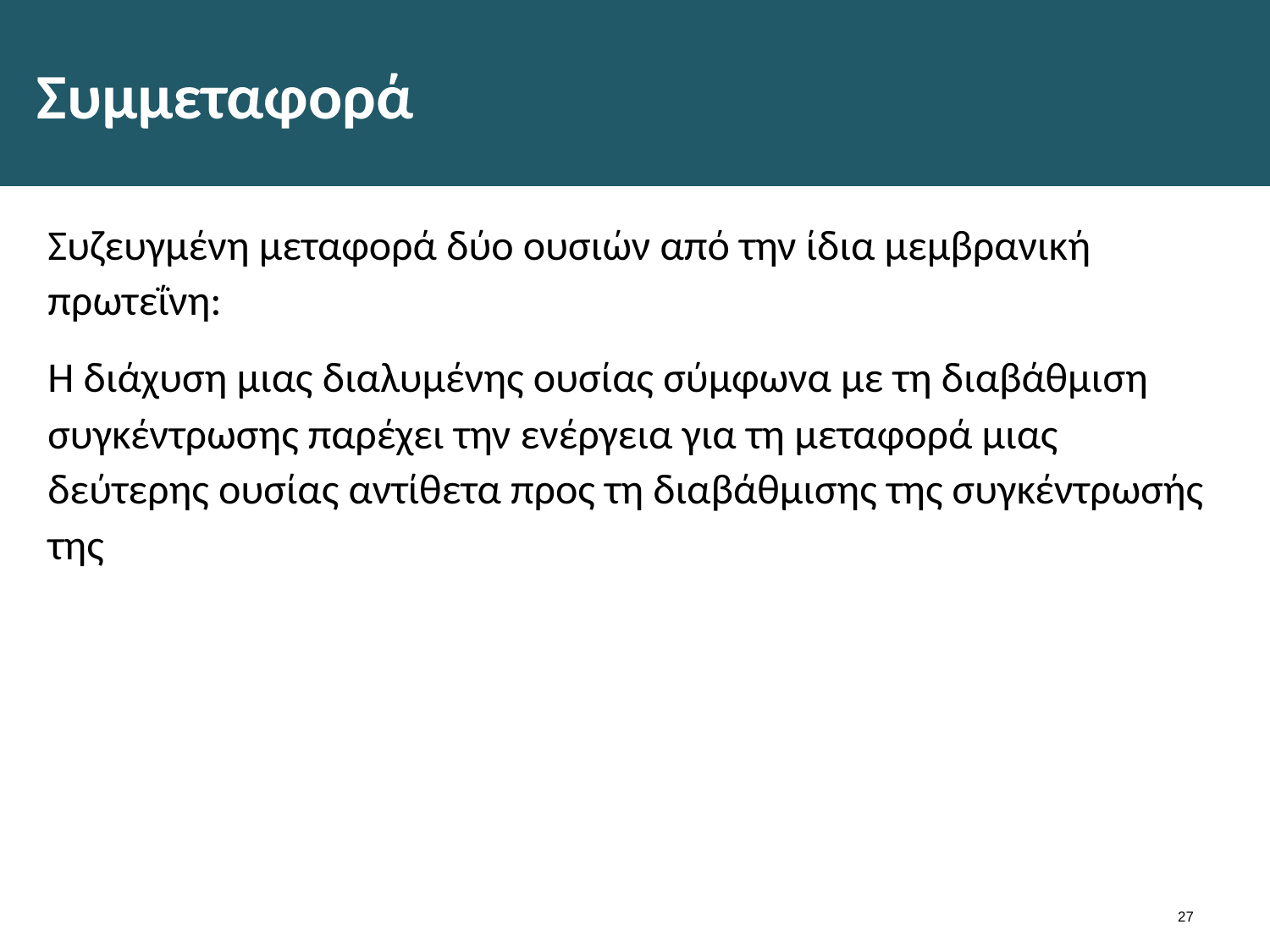

# Συμμεταφορά
Συζευγμένη μεταφορά δύο ουσιών από την ίδια μεμβρανική πρωτεΐνη:
Η διάχυση μιας διαλυμένης ουσίας σύμφωνα με τη διαβάθμιση συγκέντρωσης παρέχει την ενέργεια για τη μεταφορά μιας δεύτερης ουσίας αντίθετα προς τη διαβάθμισης της συγκέντρωσής της
27